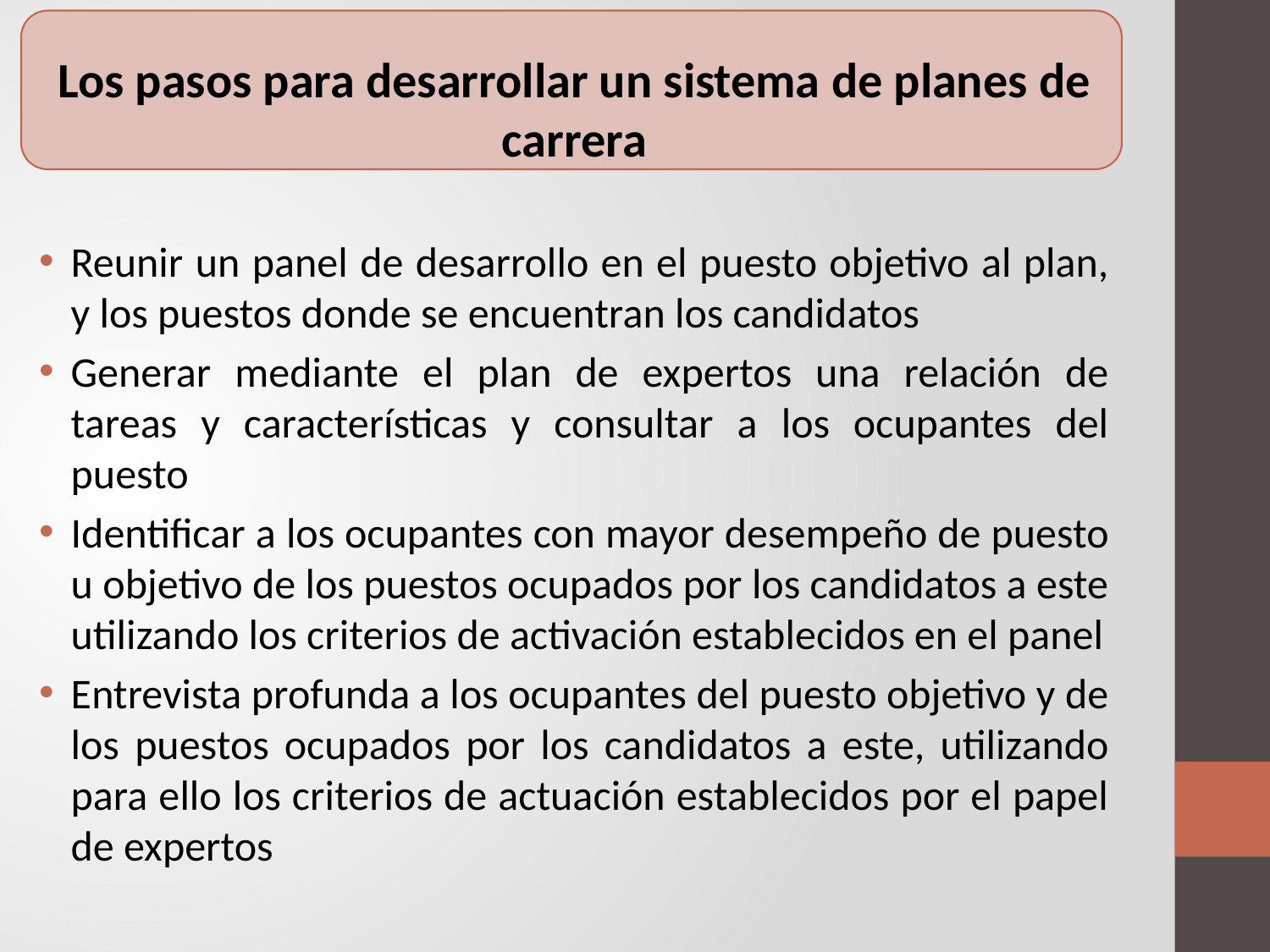

Los pasos para desarrollar un sistema de planes de carrera

Reunir un panel de desarrollo en el puesto objetivo al plan, y los puestos donde se encuentran los candidatos
Generar mediante el plan de expertos una relación de tareas y características y consultar a los ocupantes del puesto
Identificar a los ocupantes con mayor desempeño de puesto u objetivo de los puestos ocupados por los candidatos a este utilizando los criterios de activación establecidos en el panel
Entrevista profunda a los ocupantes del puesto objetivo y de los puestos ocupados por los candidatos a este, utilizando para ello los criterios de actuación establecidos por el papel de expertos